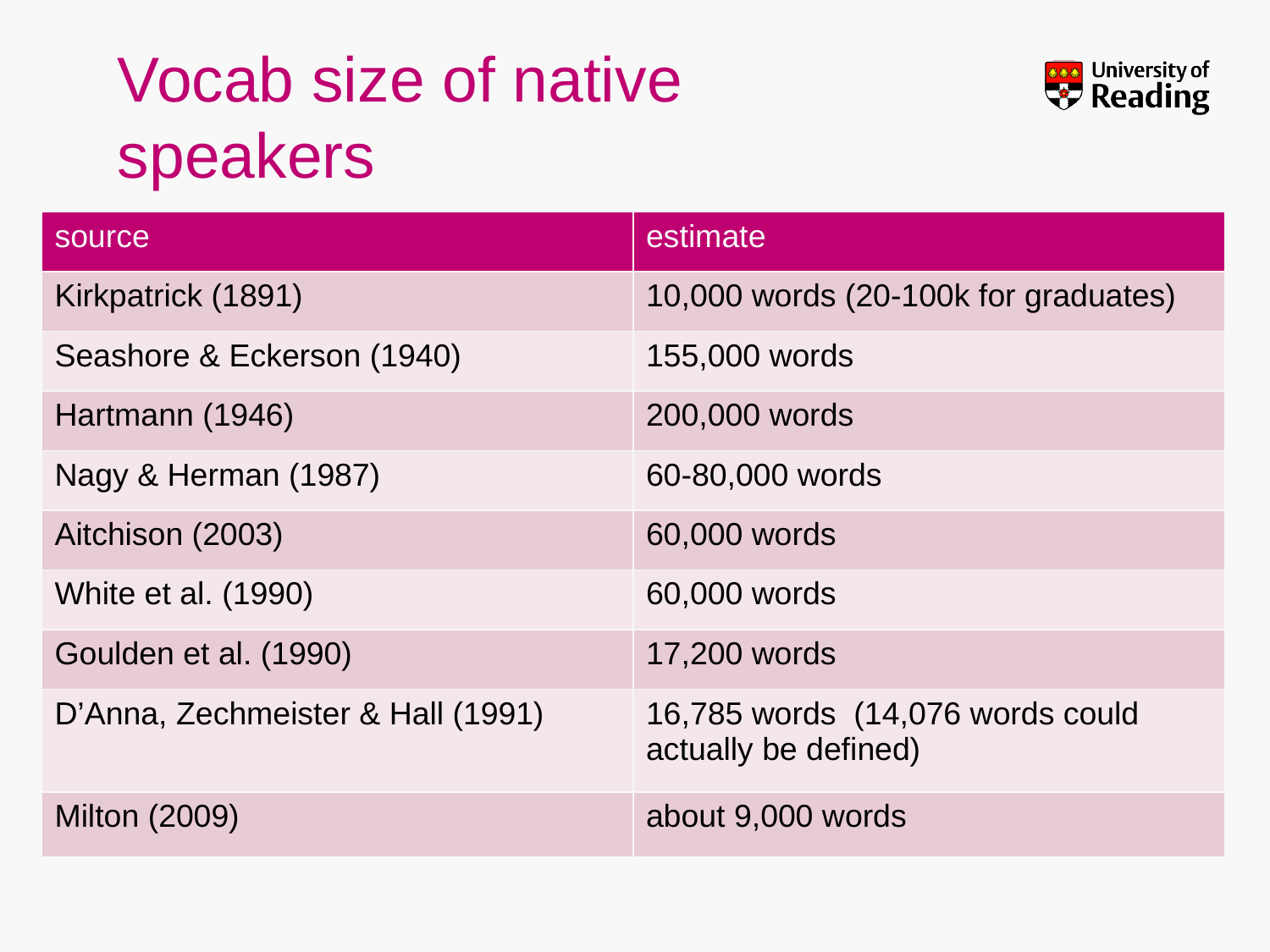

# Vocab size of native speakers
| source | estimate |
| --- | --- |
| Kirkpatrick (1891) | 10,000 words (20-100k for graduates) |
| Seashore & Eckerson (1940) | 155,000 words |
| Hartmann (1946) | 200,000 words |
| Nagy & Herman (1987) | 60-80,000 words |
| Aitchison (2003) | 60,000 words |
| White et al. (1990) | 60,000 words |
| Goulden et al. (1990) | 17,200 words |
| D’Anna, Zechmeister & Hall (1991) | 16,785 words (14,076 words could actually be defined) |
| Milton (2009) | about 9,000 words |